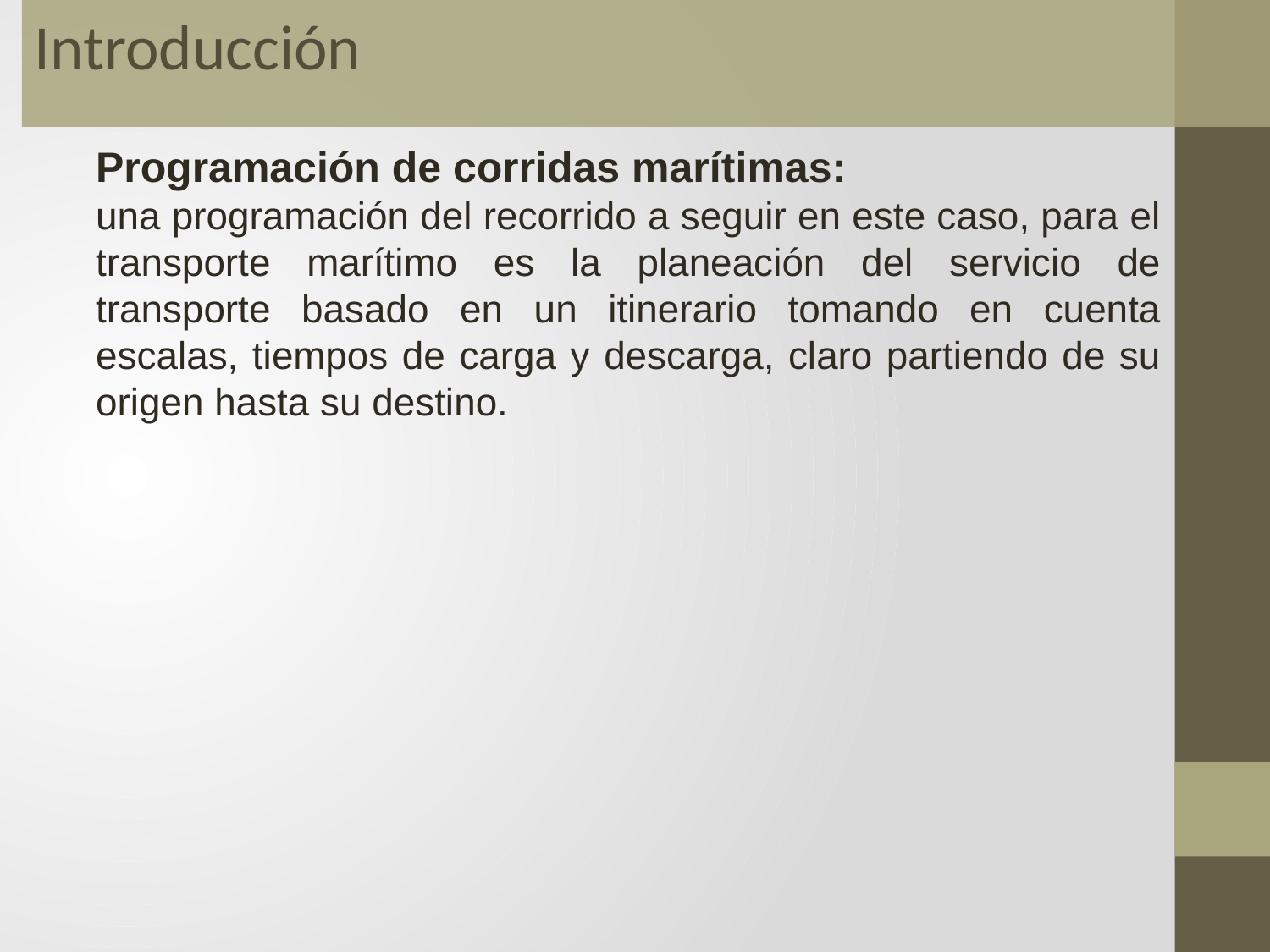

Introducción
Programación de corridas marítimas:
una programación del recorrido a seguir en este caso, para el transporte marítimo es la planeación del servicio de transporte basado en un itinerario tomando en cuenta escalas, tiempos de carga y descarga, claro partiendo de su origen hasta su destino.